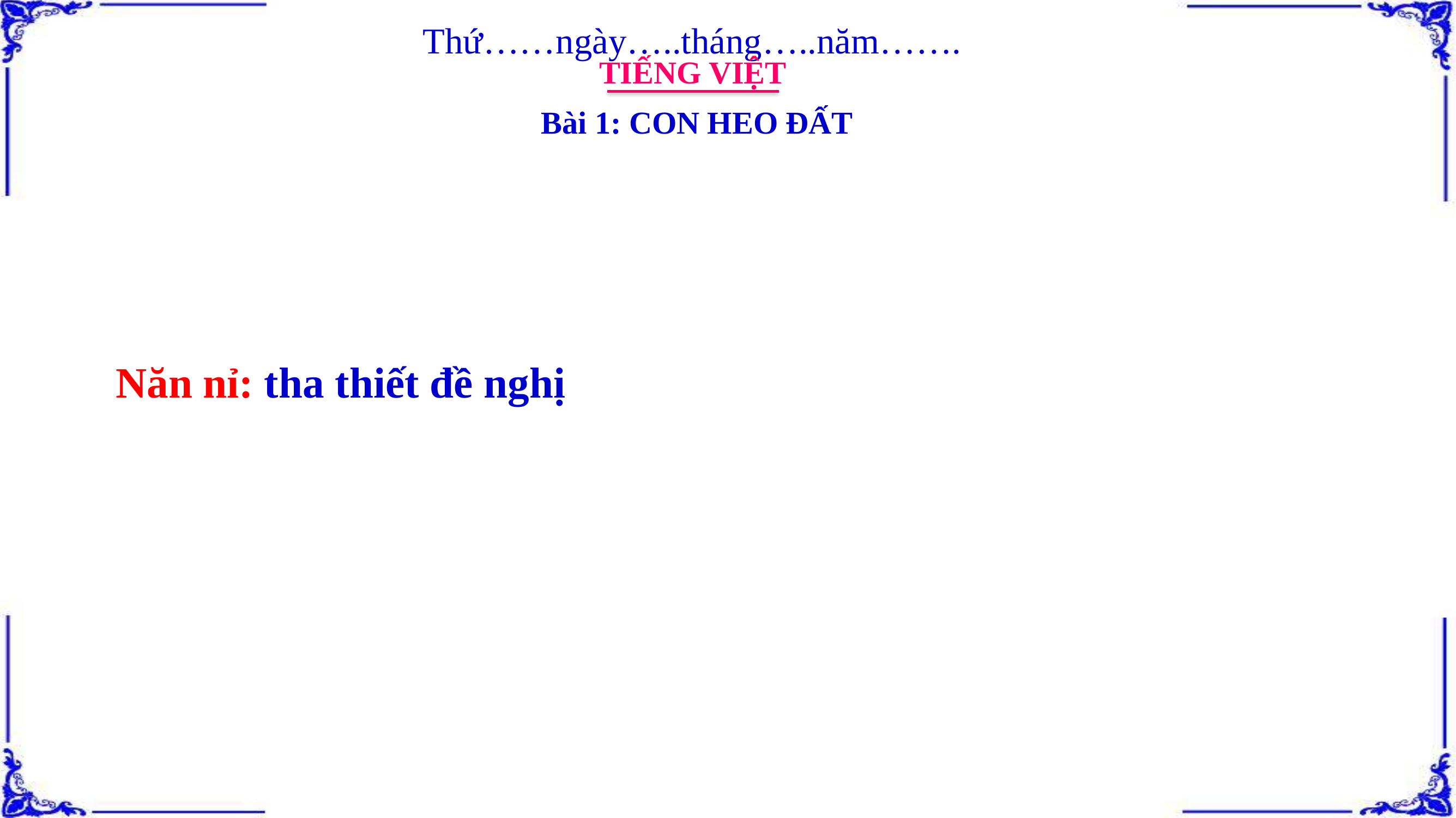

Thứ……ngày…..tháng…..năm…….
TIẾNG VIỆT
Bài 1: CON HEO ĐẤT
Năn nỉ: tha thiết đề nghị